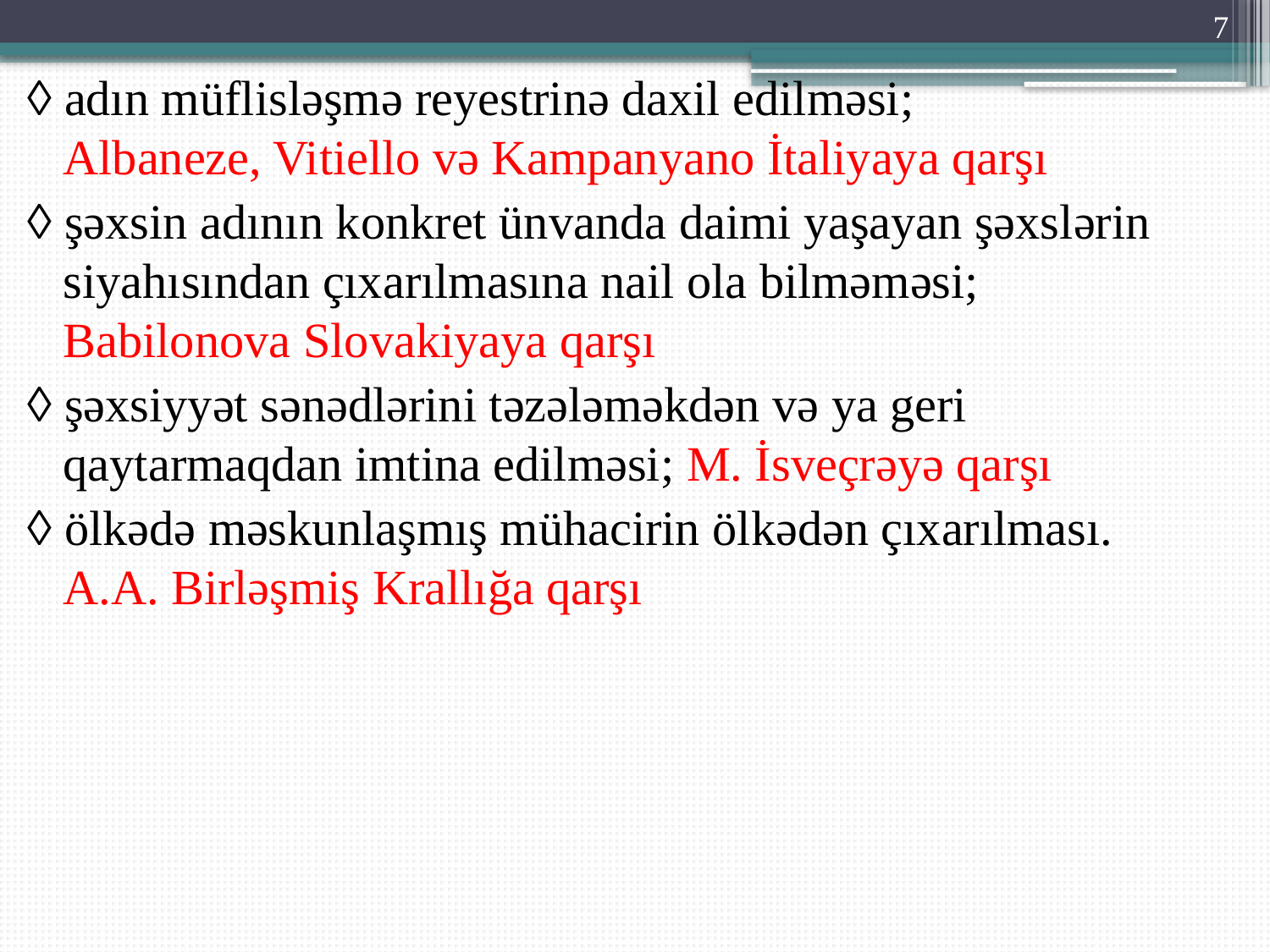

7
◊ adın müflisləşmə reyestrinə daxil edilməsi;                          Albaneze, Vitiello və Kampanyano İtaliyaya qarşı
◊ şəxsin adının konkret ünvanda daimi yaşayan şəxslərin siyahısından çıxarılmasına nail ola bilməməsi;                    Babilonova Slovakiyaya qarşı
◊ şəxsiyyət sənədlərini təzələməkdən və ya geri qaytarmaqdan imtina edilməsi; M. İsveçrəyə qarşı
◊ ölkədə məskunlaşmış mühacirin ölkədən çıxarılması.      A.A. Birləşmiş Krallığa qarşı